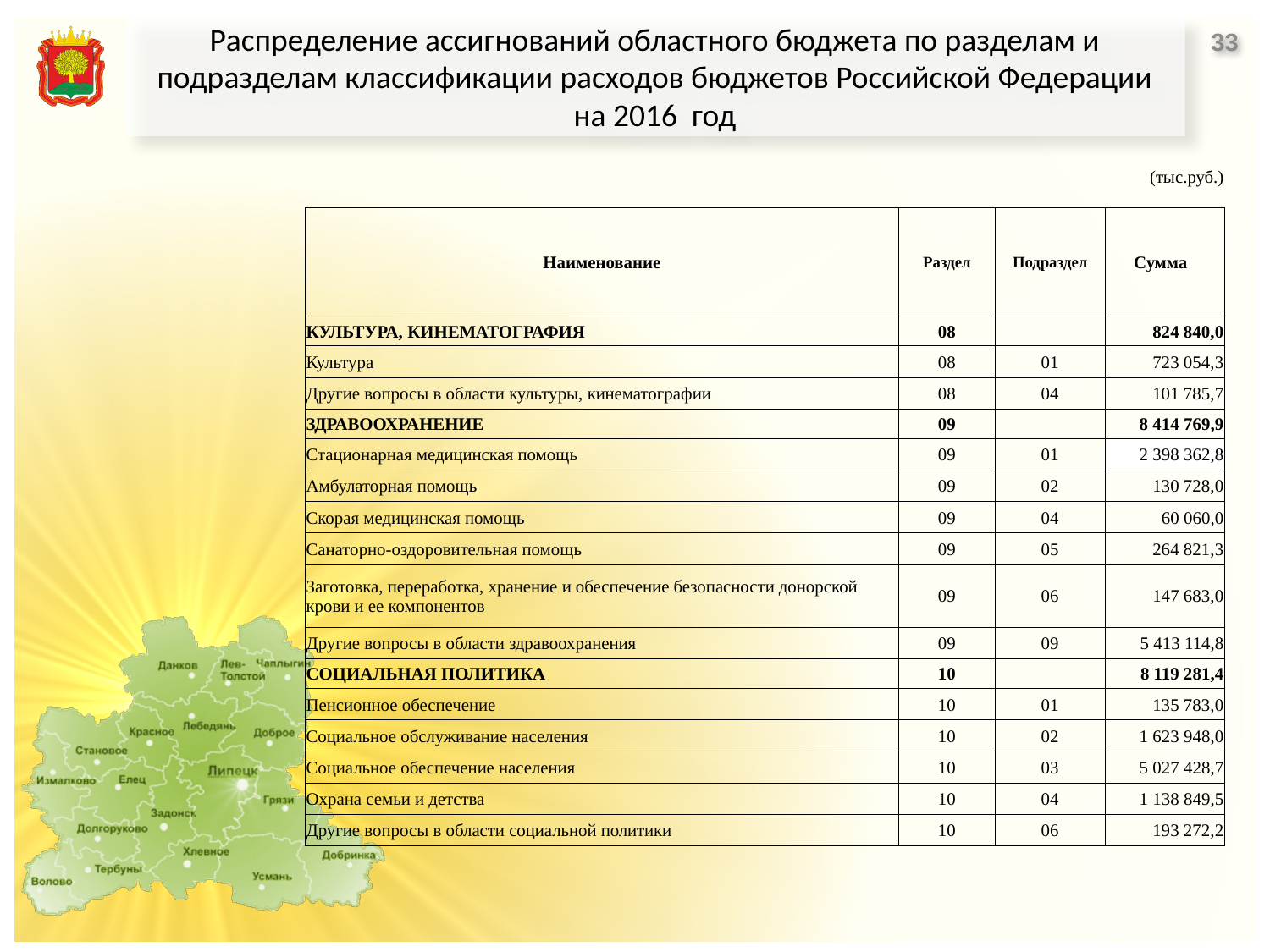

# Распределение ассигнований областного бюджета по разделам и подразделам классификации расходов бюджетов Российской Федерации на 2016  год
33
| (тыс.руб.) |  |  |  |
| --- | --- | --- | --- |
| Наименование | Раздел | Подраздел | Сумма |
| КУЛЬТУРА, КИНЕМАТОГРАФИЯ | 08 |  | 824 840,0 |
| Культура | 08 | 01 | 723 054,3 |
| Другие вопросы в области культуры, кинематографии | 08 | 04 | 101 785,7 |
| ЗДРАВООХРАНЕНИЕ | 09 |  | 8 414 769,9 |
| Стационарная медицинская помощь | 09 | 01 | 2 398 362,8 |
| Амбулаторная помощь | 09 | 02 | 130 728,0 |
| Скорая медицинская помощь | 09 | 04 | 60 060,0 |
| Санаторно-оздоровительная помощь | 09 | 05 | 264 821,3 |
| Заготовка, переработка, хранение и обеспечение безопасности донорской крови и ее компонентов | 09 | 06 | 147 683,0 |
| Другие вопросы в области здравоохранения | 09 | 09 | 5 413 114,8 |
| СОЦИАЛЬНАЯ ПОЛИТИКА | 10 |  | 8 119 281,4 |
| Пенсионное обеспечение | 10 | 01 | 135 783,0 |
| Социальное обслуживание населения | 10 | 02 | 1 623 948,0 |
| Социальное обеспечение населения | 10 | 03 | 5 027 428,7 |
| Охрана семьи и детства | 10 | 04 | 1 138 849,5 |
| Другие вопросы в области социальной политики | 10 | 06 | 193 272,2 |